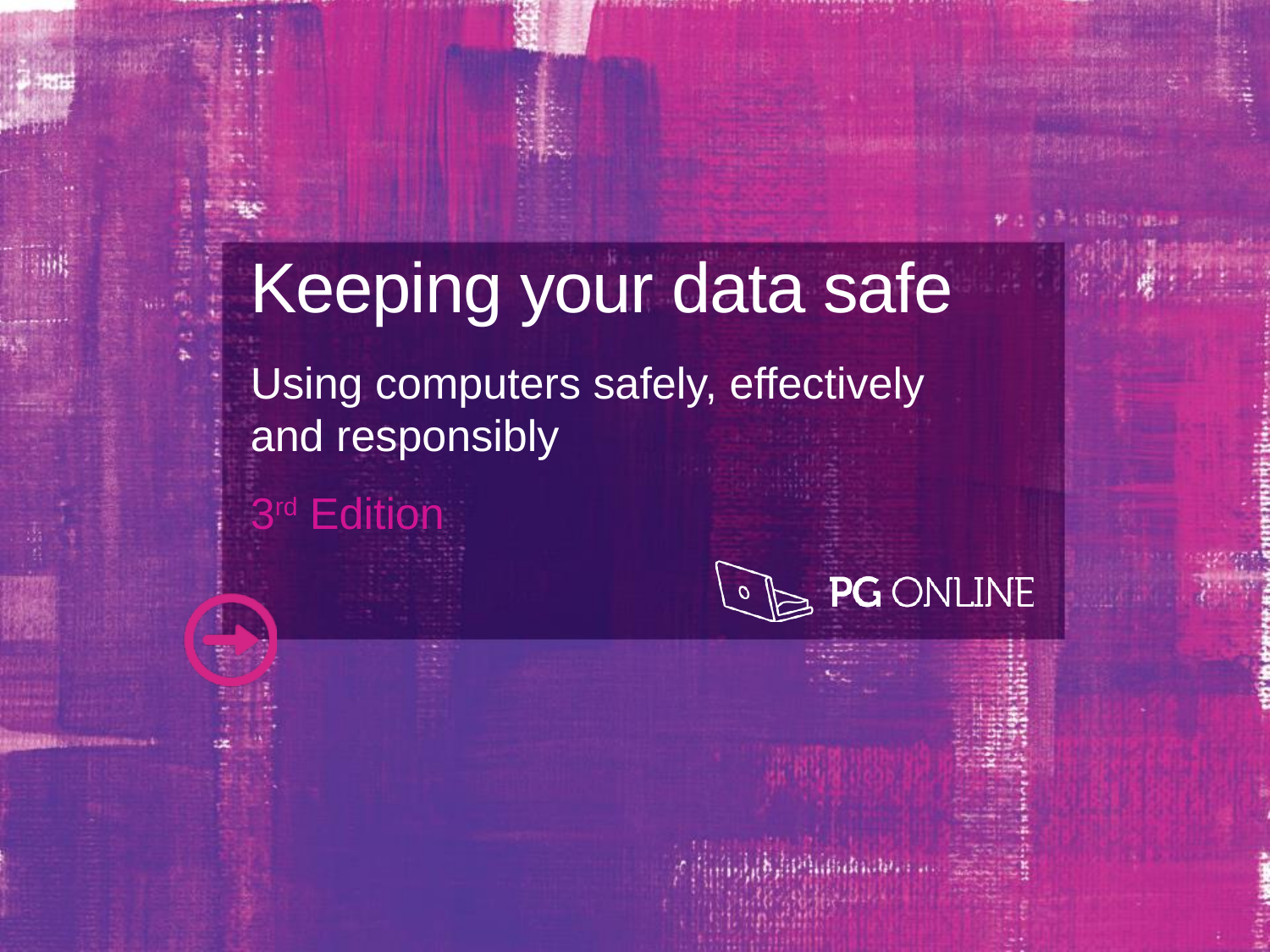

Keeping your data safe
Using computers safely, effectively
and responsibly
3rd Edition